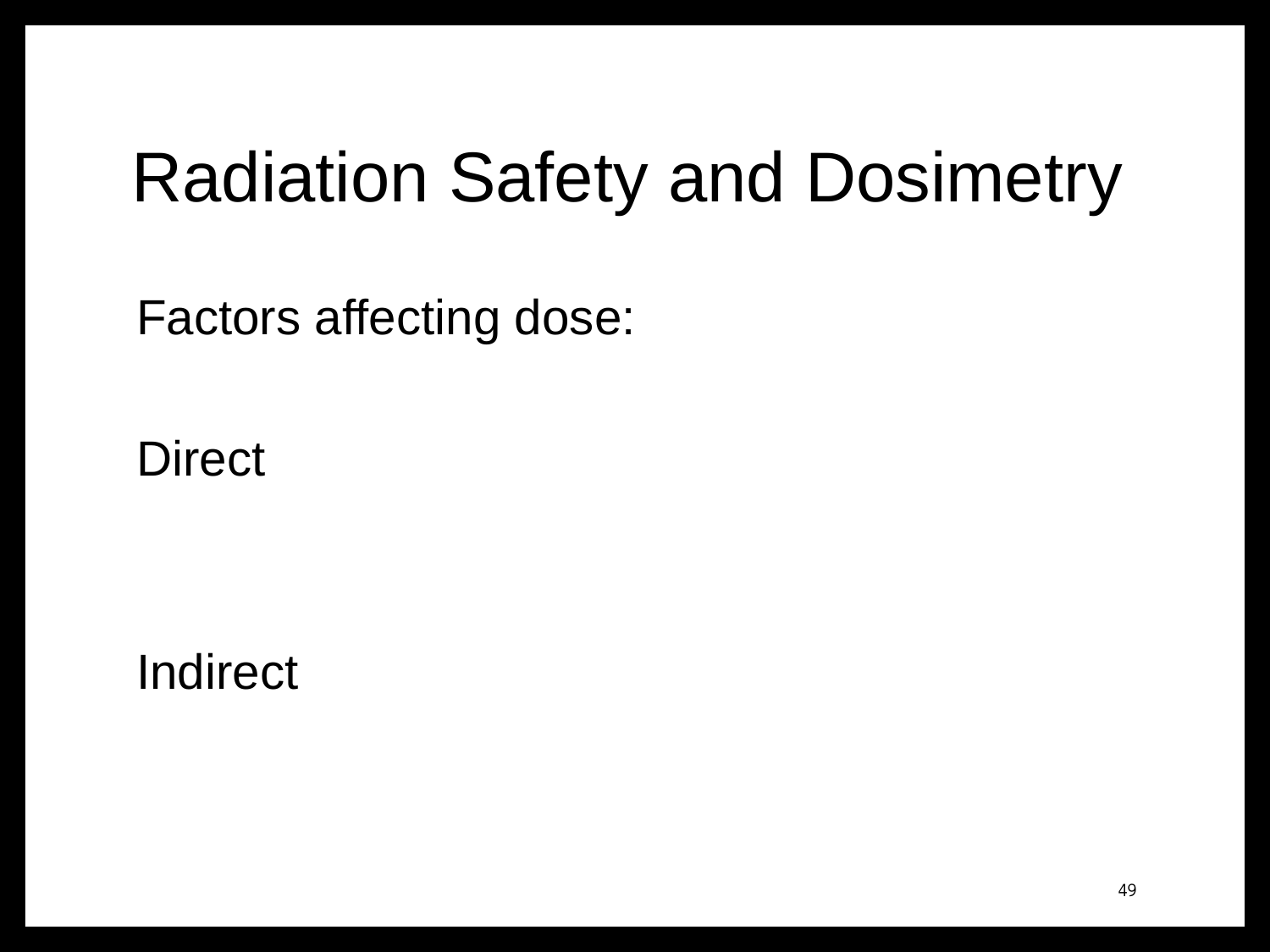

# Radiation Safety and Dosimetry
Factors affecting dose:

Direct

Indirect
49